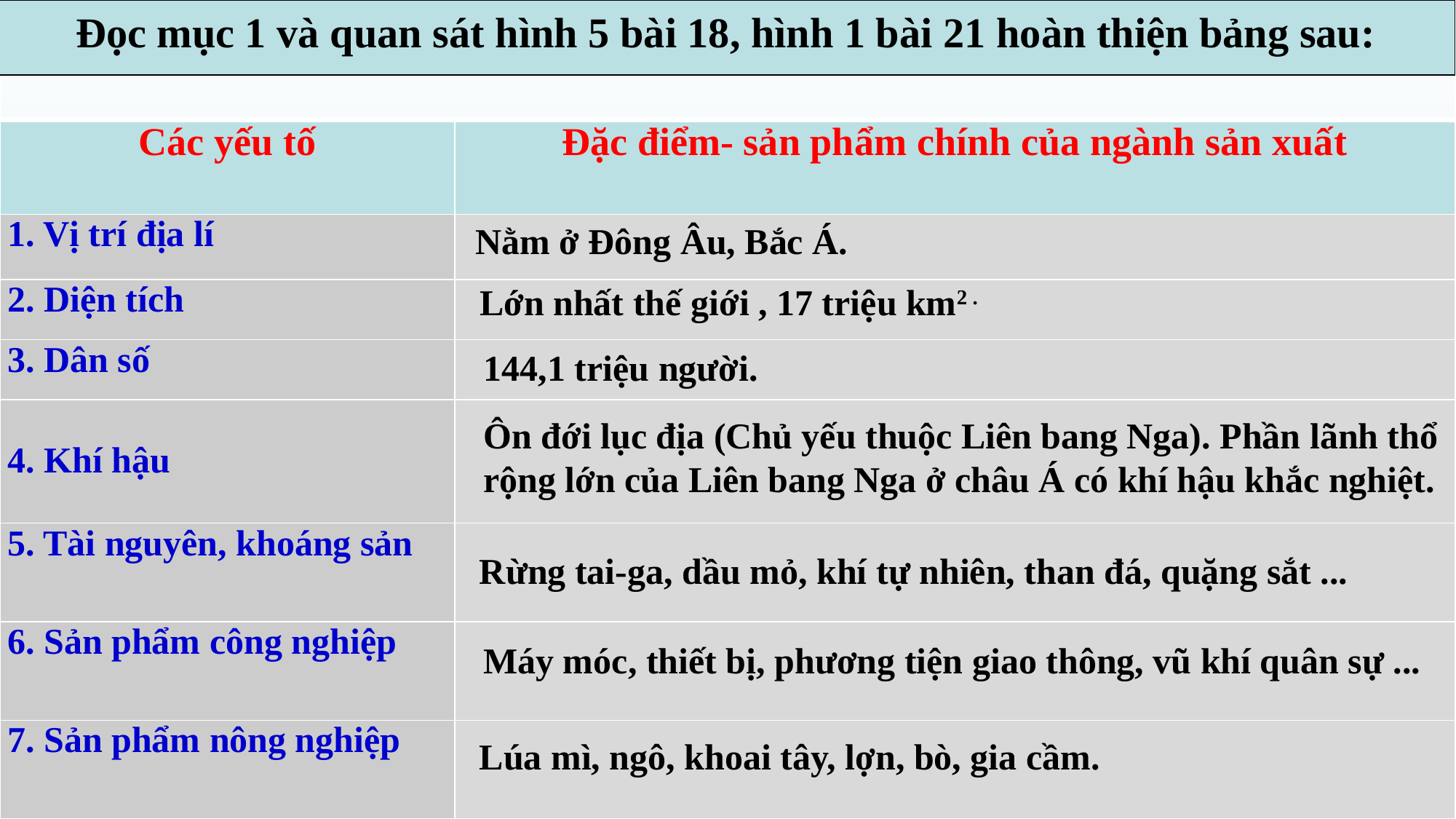

Đọc mục 1 và quan sát hình 5 bài 18, hình 1 bài 21 hoàn thiện bảng sau:
|  |  |
| --- | --- |
| Các yếu tố | Đặc điểm- sản phẩm chính của ngành sản xuất |
| 1. Vị trí địa lí |  |
| 2. Diện tích |  |
| 3. Dân số |  |
| 4. Khí hậu |  |
| 5. Tài nguyên, khoáng sản |  |
| 6. Sản phẩm công nghiệp |  |
| 7. Sản phẩm nông nghiệp |  |
Nằm ở Đông Âu, Bắc Á.
Lớn nhất thế giới , 17 triệu km2 .
144,1 triệu người.
Ôn đới lục địa (Chủ yếu thuộc Liên bang Nga). Phần lãnh thổ rộng lớn của Liên bang Nga ở châu Á có khí hậu khắc nghiệt.
Rừng tai-ga, dầu mỏ, khí tự nhiên, than đá, quặng sắt ...
Máy móc, thiết bị, phương tiện giao thông, vũ khí quân sự ...
Lúa mì, ngô, khoai tây, lợn, bò, gia cầm.